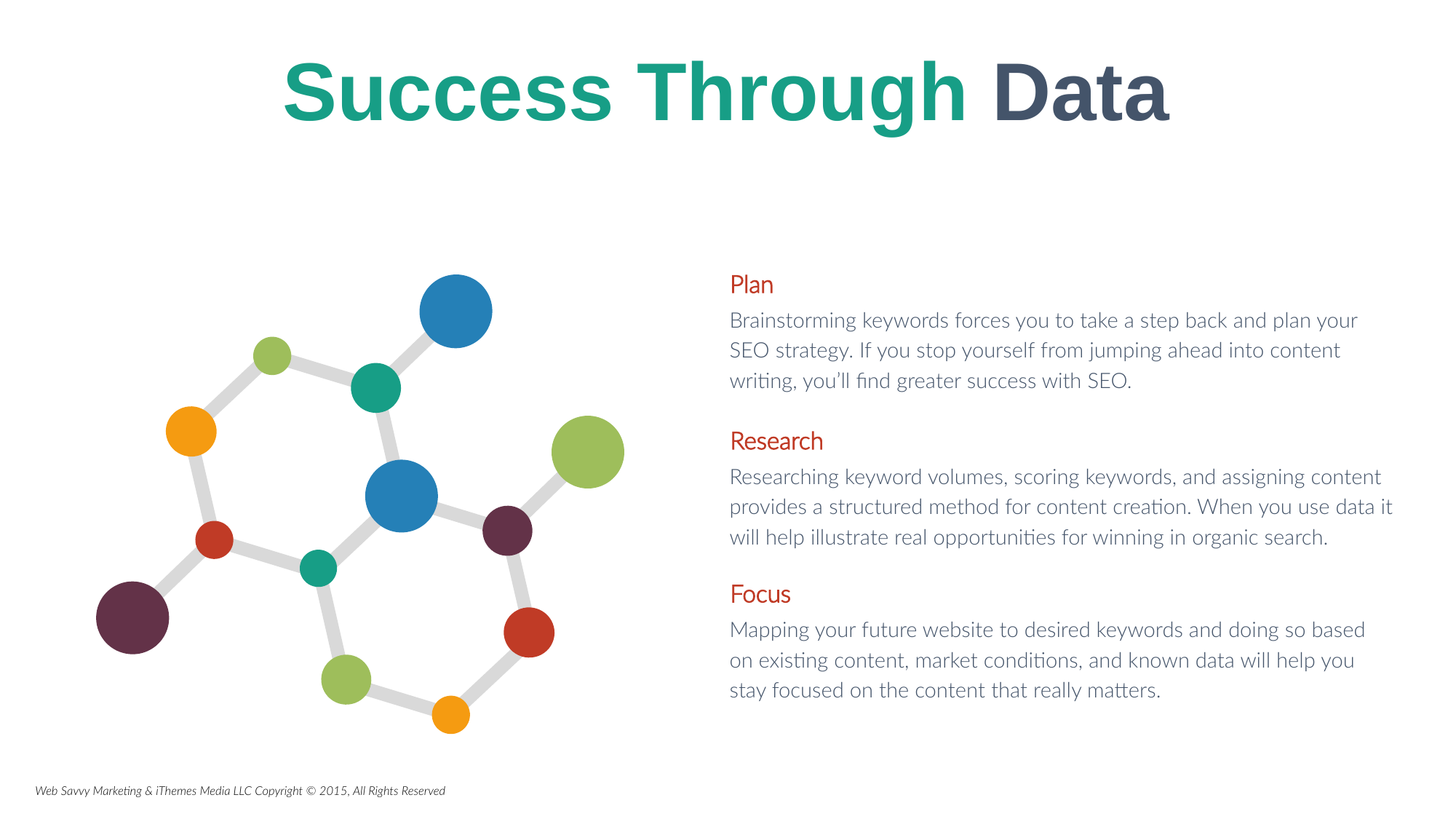

Success Through Data

Plan
Brainstorming keywords forces you to take a step back and plan your SEO strategy. If you stop yourself from jumping ahead into content writing, you’ll find greater success with SEO.
Research
Researching keyword volumes, scoring keywords, and assigning content provides a structured method for content creation. When you use data it will help illustrate real opportunities for winning in organic search.
Focus
Mapping your future website to desired keywords and doing so based on existing content, market conditions, and known data will help you stay focused on the content that really matters.
Web Savvy Marketing & iThemes Media LLC Copyright © 2015, All Rights Reserved